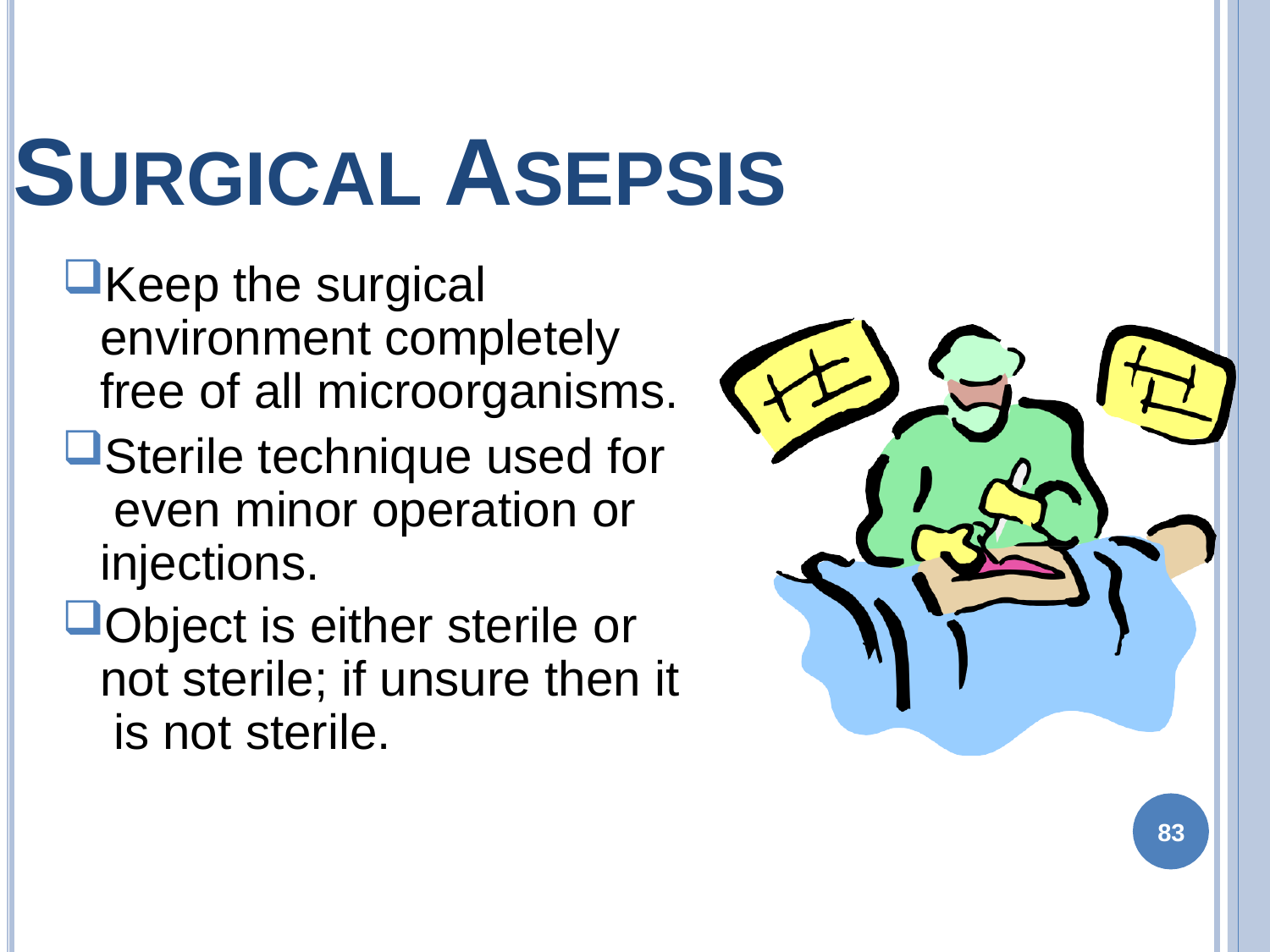

# SURGICAL ASEPSIS
Keep the surgical  environment completely  free of all microorganisms.
Sterile technique used for  even minor operation or  injections.
Object is either sterile or  not sterile; if unsure then it  is not sterile.

83